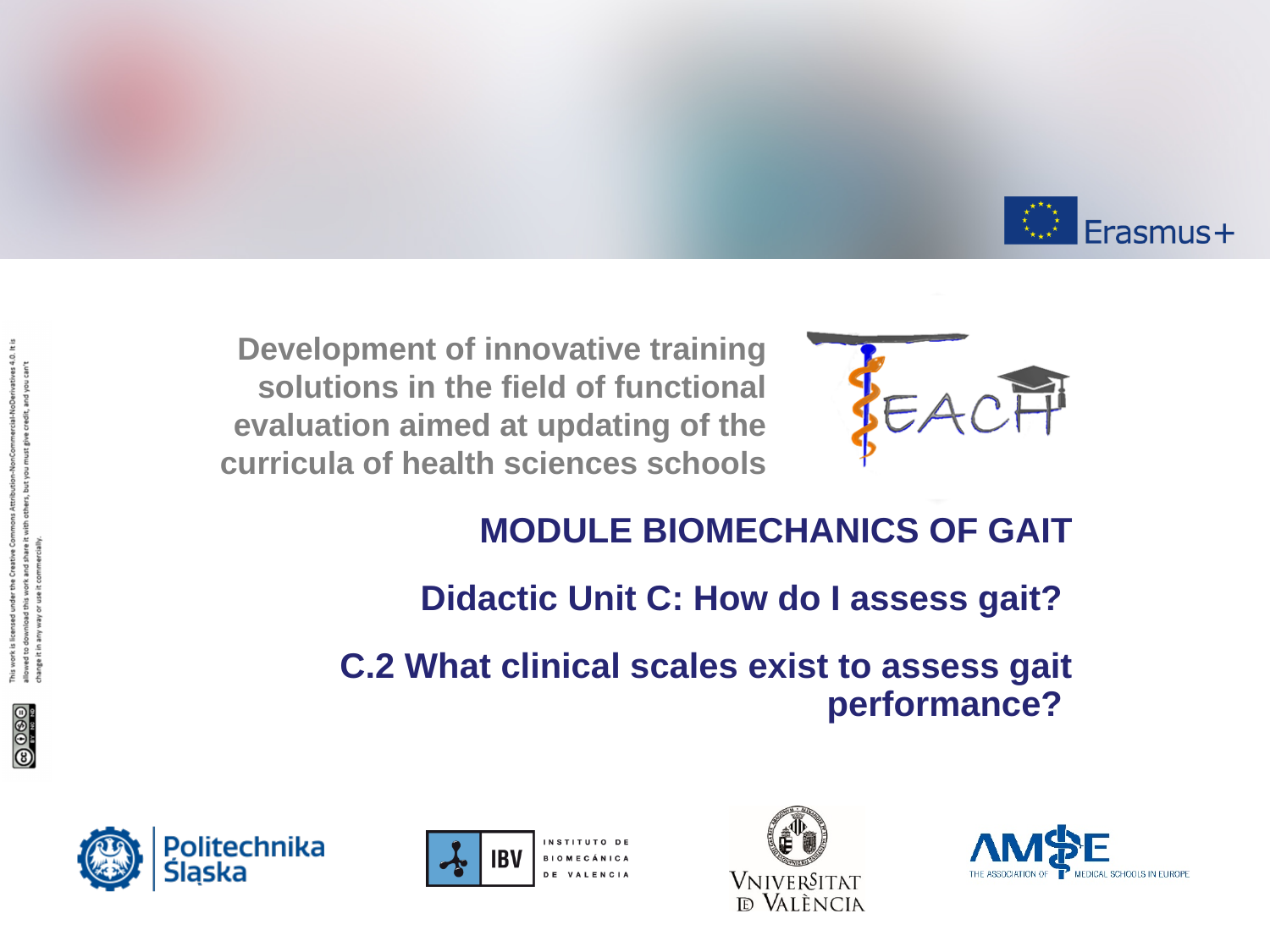

MODULE BIOMECHANICS OF GAIT
Didactic Unit C: How do I assess gait?
C.2 What clinical scales exist to assess gait performance?